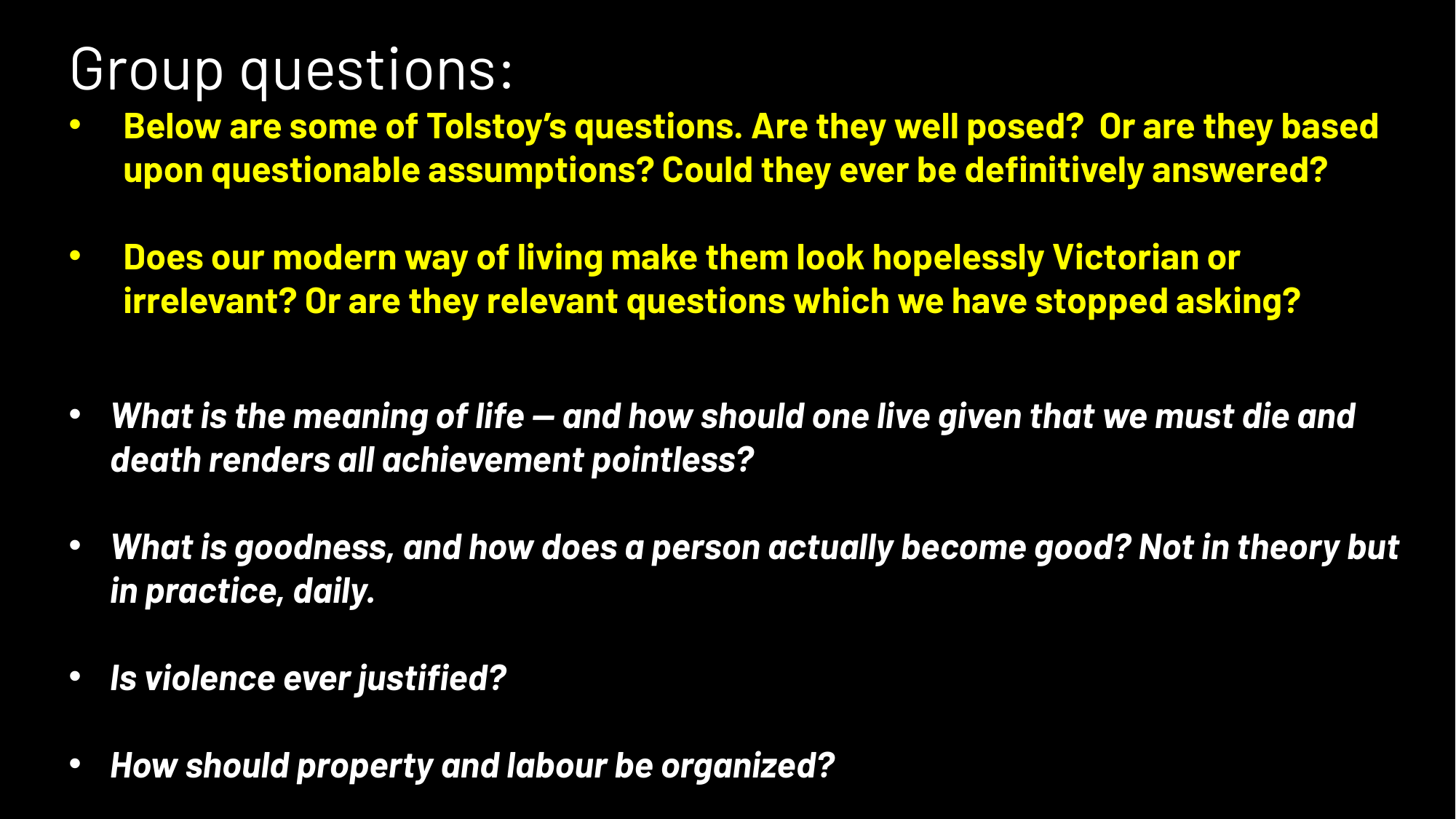

Group questions:
Below are some of Tolstoy’s questions. Are they well posed?  Or are they based upon questionable assumptions? Could they ever be definitively answered?

Does our modern way of living make them look hopelessly Victorian or irrelevant? Or are they relevant questions which we have stopped asking?

What is the meaning of life — and how should one live given that we must die and death renders all achievement pointless?

What is goodness, and how does a person actually become good? Not in theory but in practice, daily.

Is violence ever justified?

How should property and labour be organized?